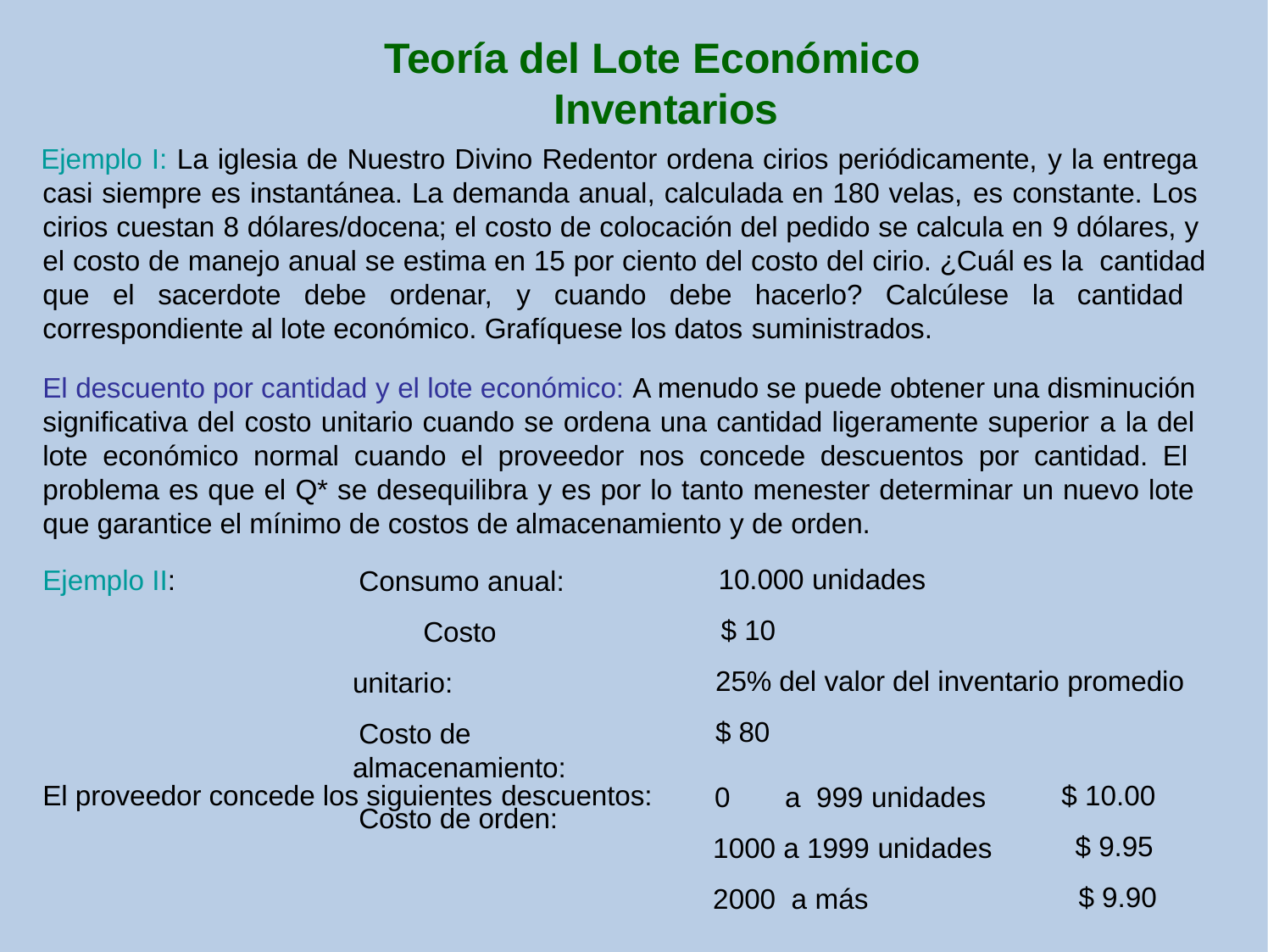

# Teoría del Lote Económico  Inventarios
Ejemplo I: La iglesia de Nuestro Divino Redentor ordena cirios periódicamente, y la entrega  casi siempre es instantánea. La demanda anual, calculada en 180 velas, es constante. Los  cirios cuestan 8 dólares/docena; el costo de colocación del pedido se calcula en 9 dólares, y  el costo de manejo anual se estima en 15 por ciento del costo del cirio. ¿Cuál es la  cantidad que el sacerdote debe ordenar, y cuando debe hacerlo? Calcúlese la cantidad  correspondiente al lote económico. Grafíquese los datos suministrados.
El descuento por cantidad y el lote económico: A menudo se puede obtener una disminución  significativa del costo unitario cuando se ordena una cantidad ligeramente superior a la del  lote económico normal cuando el proveedor nos concede descuentos por cantidad. El  problema es que el Q* se desequilibra y es por lo tanto menester determinar un nuevo lote  que garantice el mínimo de costos de almacenamiento y de orden.
Consumo anual:          Costo unitario:
Costo de almacenamiento:
Costo de orden:
10.000 unidades
$ 10
25% del valor del inventario promedio
$ 80
Ejemplo II:
El proveedor concede los siguientes descuentos:
$ 10.00
  $ 9.95
  $ 9.90
0       a  999 unidades
1000 a 1999 unidades
2000  a más